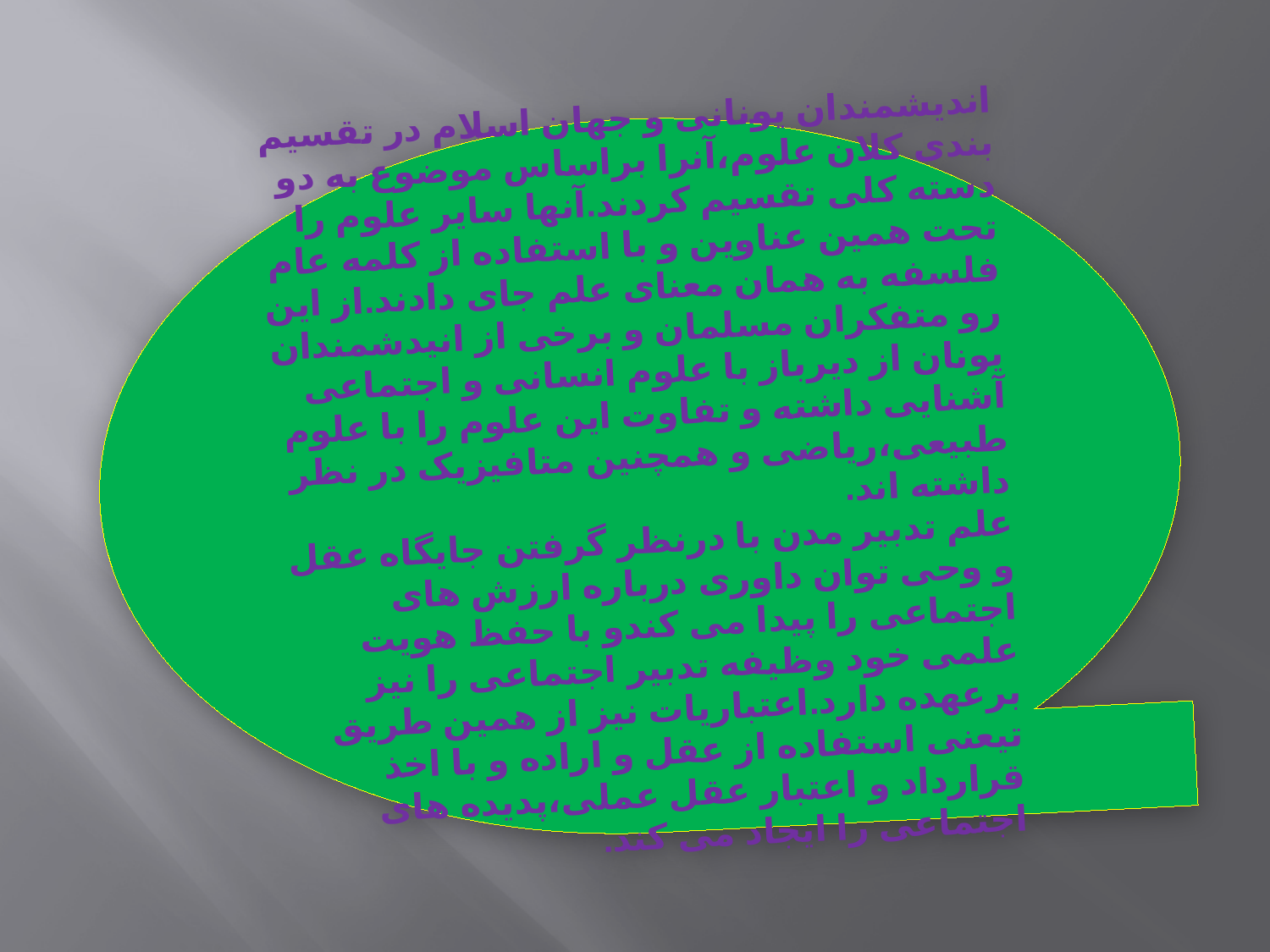

#
اندیشمندان یونانی و جهان اسلام در تقسیم بندی کلان علوم،آنرا براساس موضوع به دو دسته کلی تقسیم کردند.آنها سایر علوم را تحت همین عناوین و با استفاده از کلمه عام فلسفه به همان معنای علم جای دادند.از این رو متفکران مسلمان و برخی از انیدشمندان یونان از دیرباز با علوم انسانی و اجتماعی آشنایی داشته و تفاوت این علوم را با علوم طبیعی،ریاضی و همچنین متافیزیک در نظر داشته اند.
علم تدبیر مدن با درنظر گرفتن جایگاه عقل و وحی توان داوری درباره ارزش های اجتماعی را پیدا می کندو با حفظ هویت علمی خود وظیفه تدبیر اجتماعی را نیز برعهده دارد.اعتباریات نیز از همین طریق تیعنی استفاده از عقل و اراده و با اخذ قرارداد و اعتبار عقل عملی،پدیده های اجتماعی را ایجاد می کند.